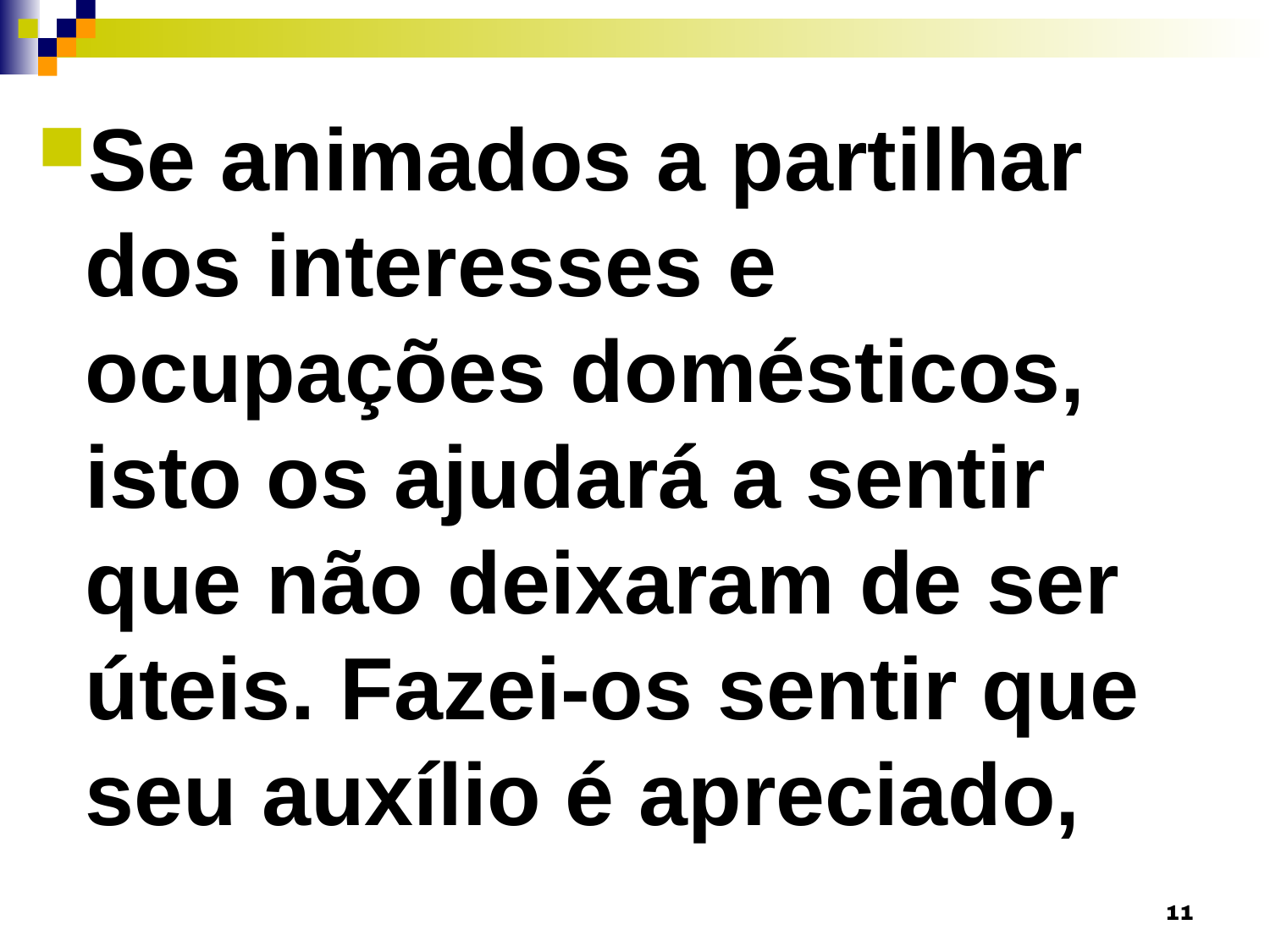

Se animados a partilhar dos interesses e ocupações domésticos, isto os ajudará a sentir que não deixaram de ser úteis. Fazei-os sentir que seu auxílio é apreciado,
11